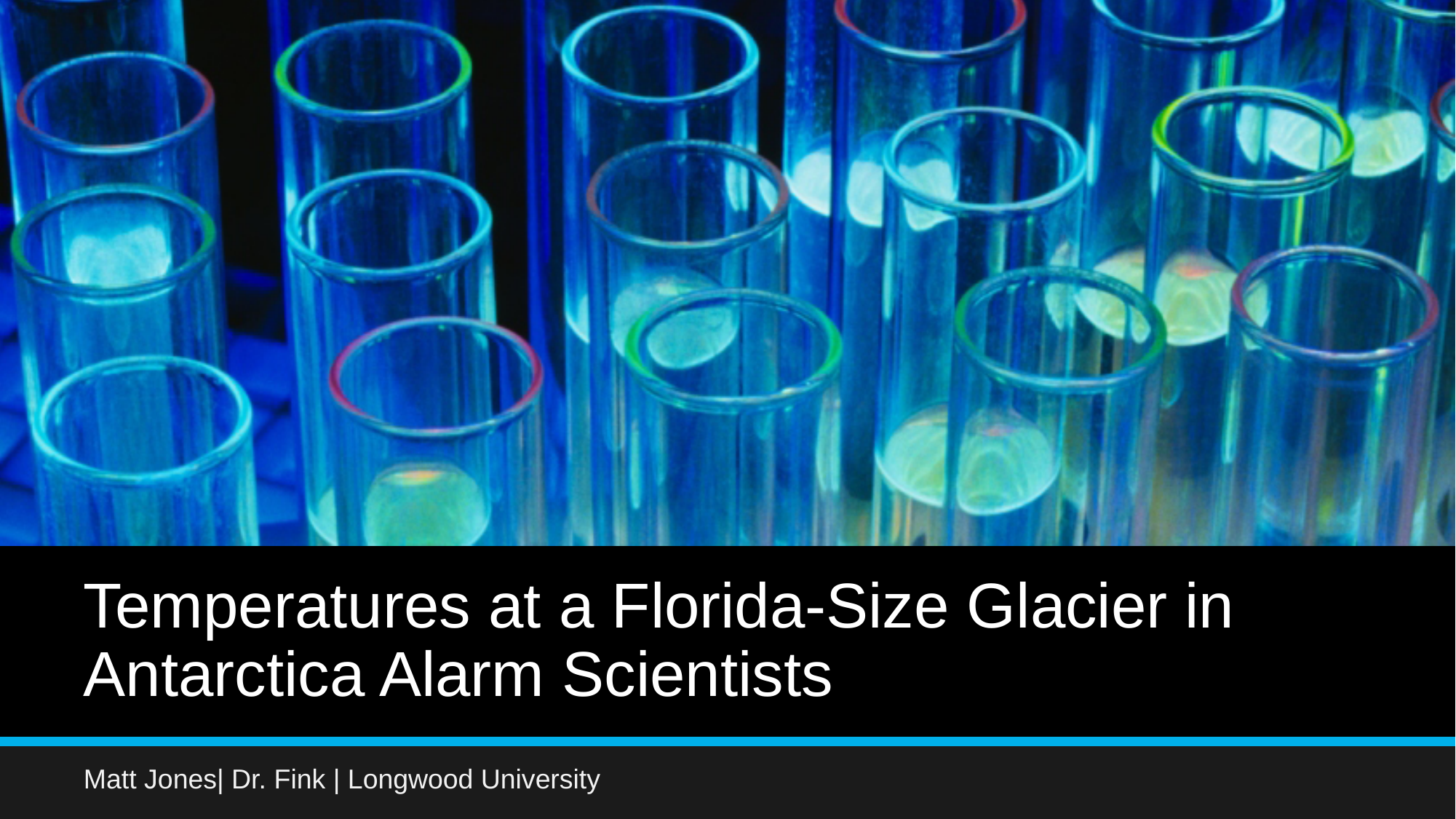

# Temperatures at a Florida-Size Glacier in Antarctica Alarm Scientists
Matt Jones| Dr. Fink | Longwood University